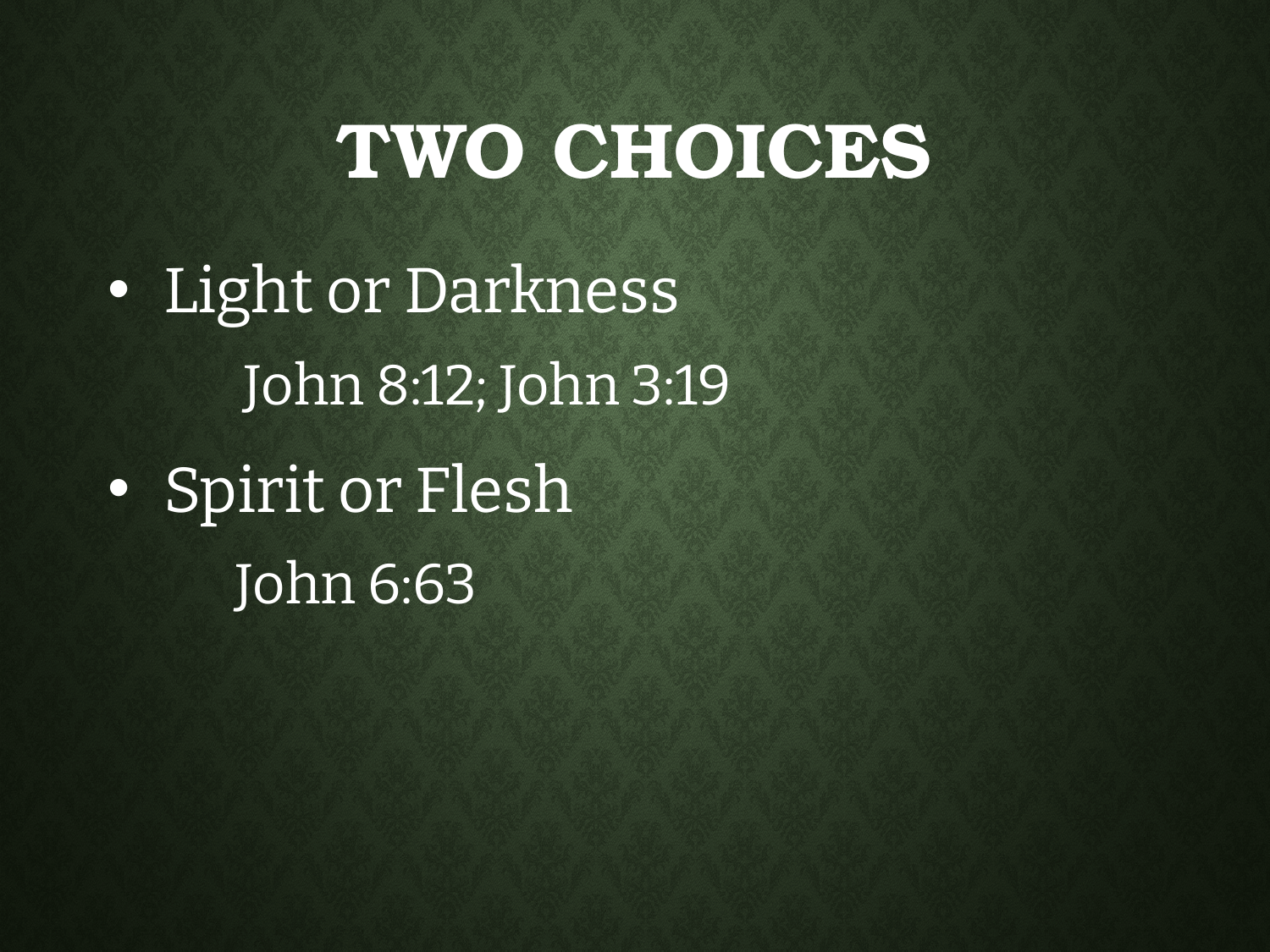

# Two Choices
Light or Darkness
John 8:12; John 3:19
Spirit or Flesh
John 6:63